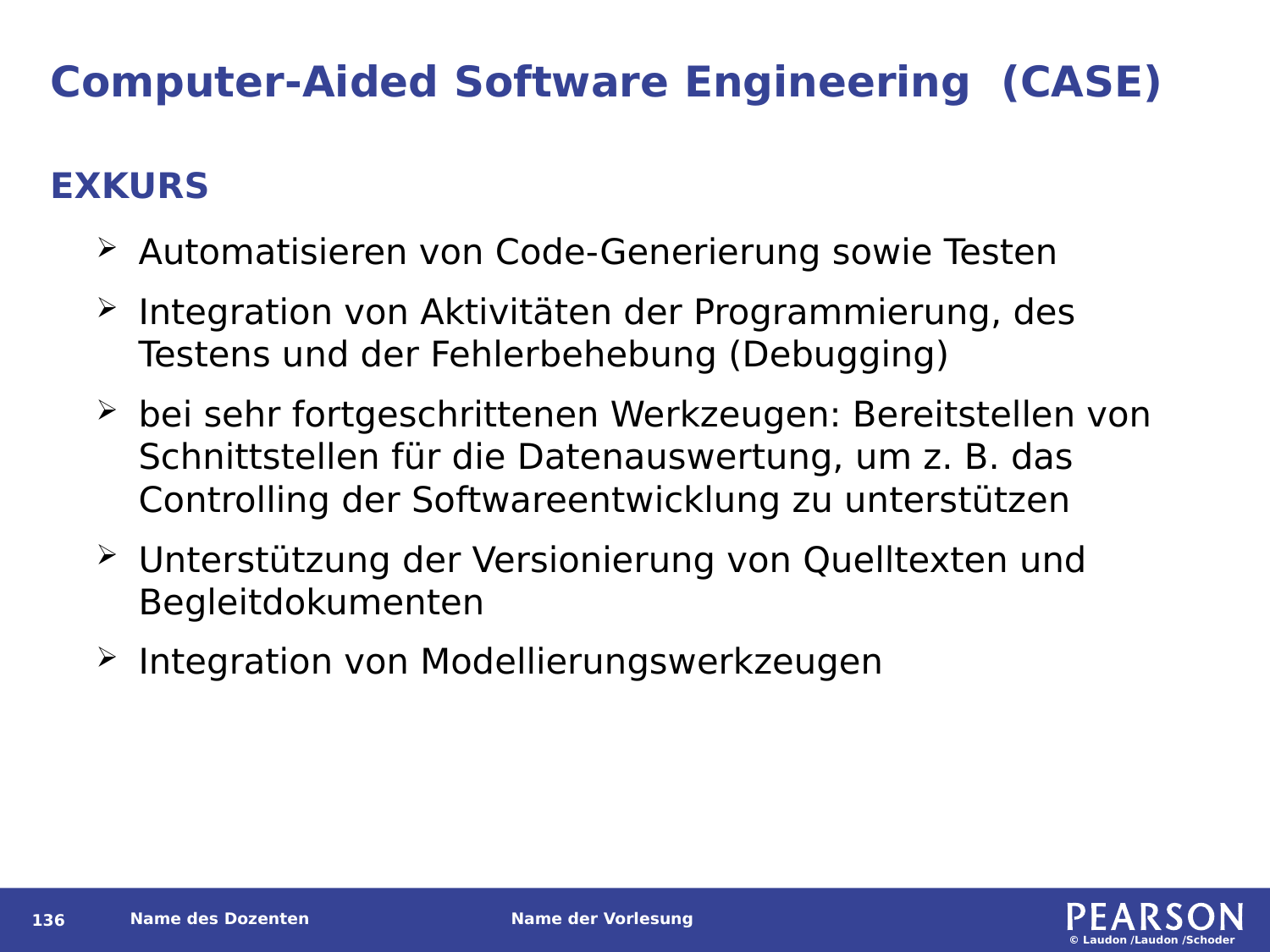

# Computer-Aided Software Engineering  (CASE)
EXKURS
Automatisieren von Code-Generierung sowie Testen
Integration von Aktivitäten der Programmierung, des Testens und der Fehlerbehebung (Debugging)
bei sehr fortgeschrittenen Werkzeugen: Bereitstellen von Schnittstellen für die Datenauswertung, um z. B. das Controlling der Softwareentwicklung zu unterstützen
Unterstützung der Versionierung von Quelltexten und Begleitdokumenten
Integration von Modellierungswerkzeugen
136